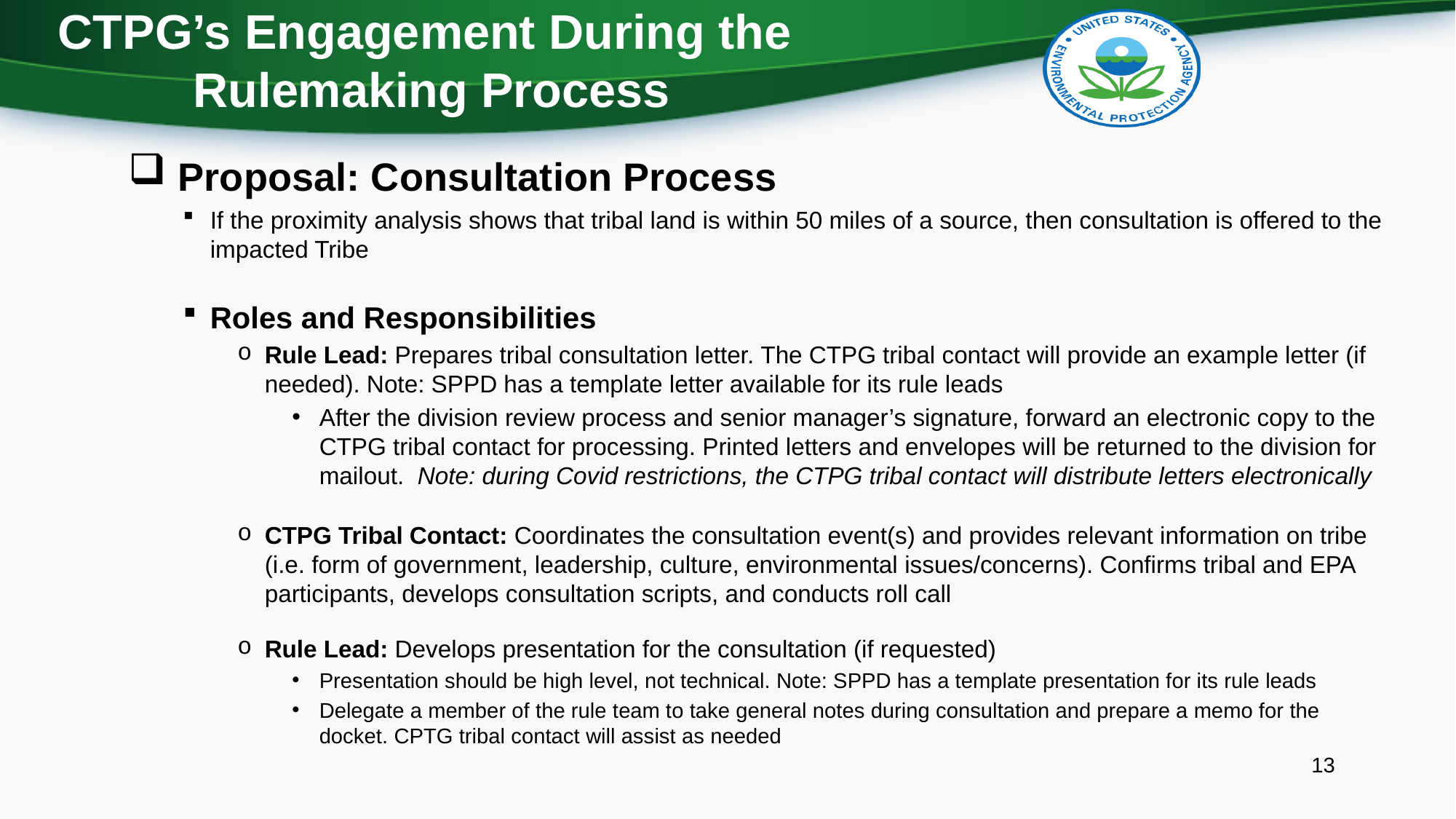

# CTPG’s Engagement During the Rulemaking Process
 Proposal: Consultation Process
If the proximity analysis shows that tribal land is within 50 miles of a source, then consultation is offered to the impacted Tribe
Roles and Responsibilities
Rule Lead: Prepares tribal consultation letter. The CTPG tribal contact will provide an example letter (if needed). Note: SPPD has a template letter available for its rule leads
After the division review process and senior manager’s signature, forward an electronic copy to the CTPG tribal contact for processing. Printed letters and envelopes will be returned to the division for mailout.  Note: during Covid restrictions, the CTPG tribal contact will distribute letters electronically
CTPG Tribal Contact: Coordinates the consultation event(s) and provides relevant information on tribe (i.e. form of government, leadership, culture, environmental issues/concerns). Confirms tribal and EPA participants, develops consultation scripts, and conducts roll call
Rule Lead: Develops presentation for the consultation (if requested)
Presentation should be high level, not technical. Note: SPPD has a template presentation for its rule leads
Delegate a member of the rule team to take general notes during consultation and prepare a memo for the docket. CPTG tribal contact will assist as needed
13